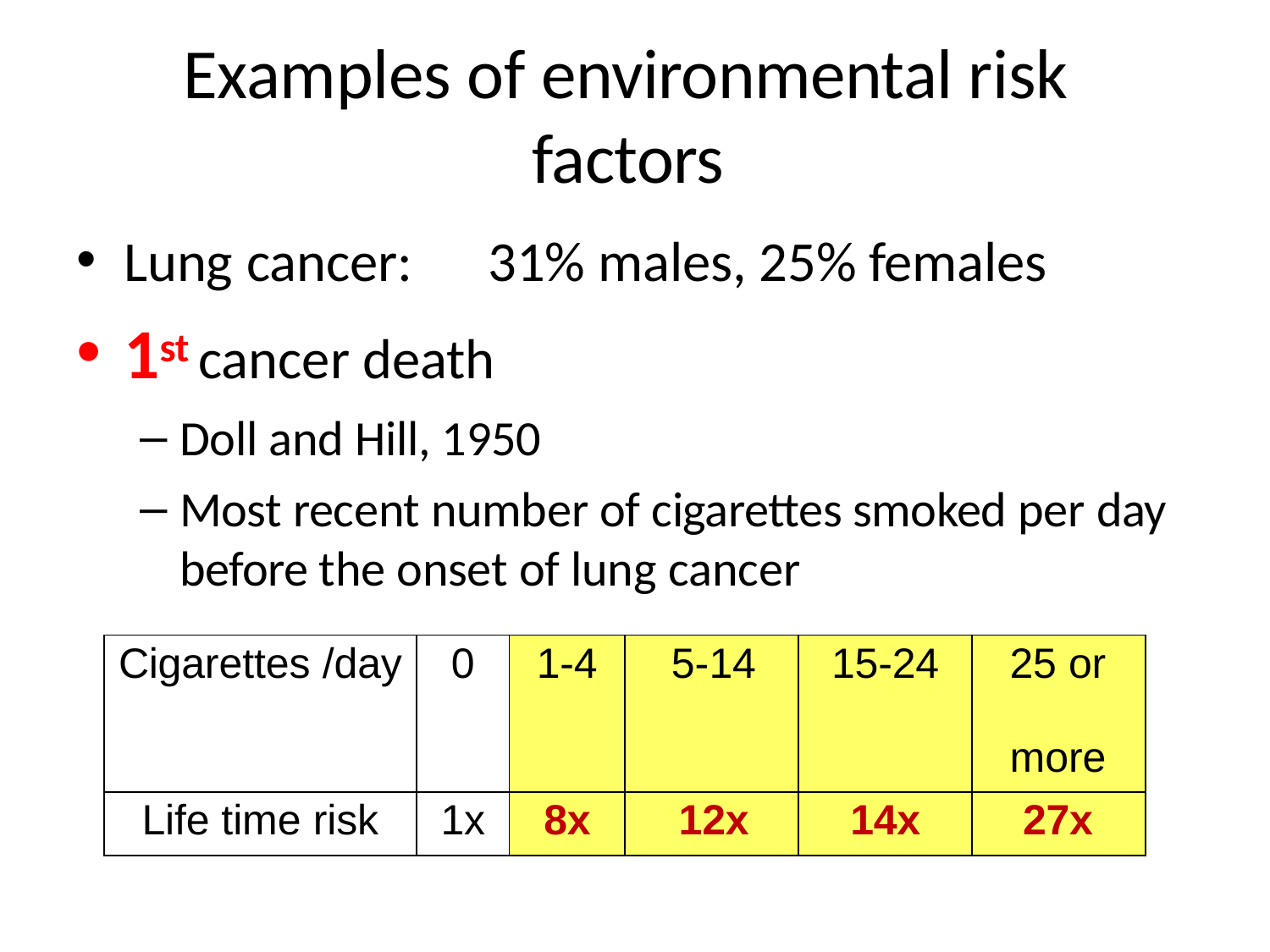

# Examples of environmental risk  factors
Lung cancer:	31% males, 25% females
1st cancer death
Doll and Hill, 1950
Most recent number of cigarettes smoked per day  before the onset of lung cancer
| Cigarettes /day | 0 | 1-4 | 5-14 | 15-24 | 25 or more |
| --- | --- | --- | --- | --- | --- |
| Life time risk | 1x | 8x | 12x | 14x | 27x |